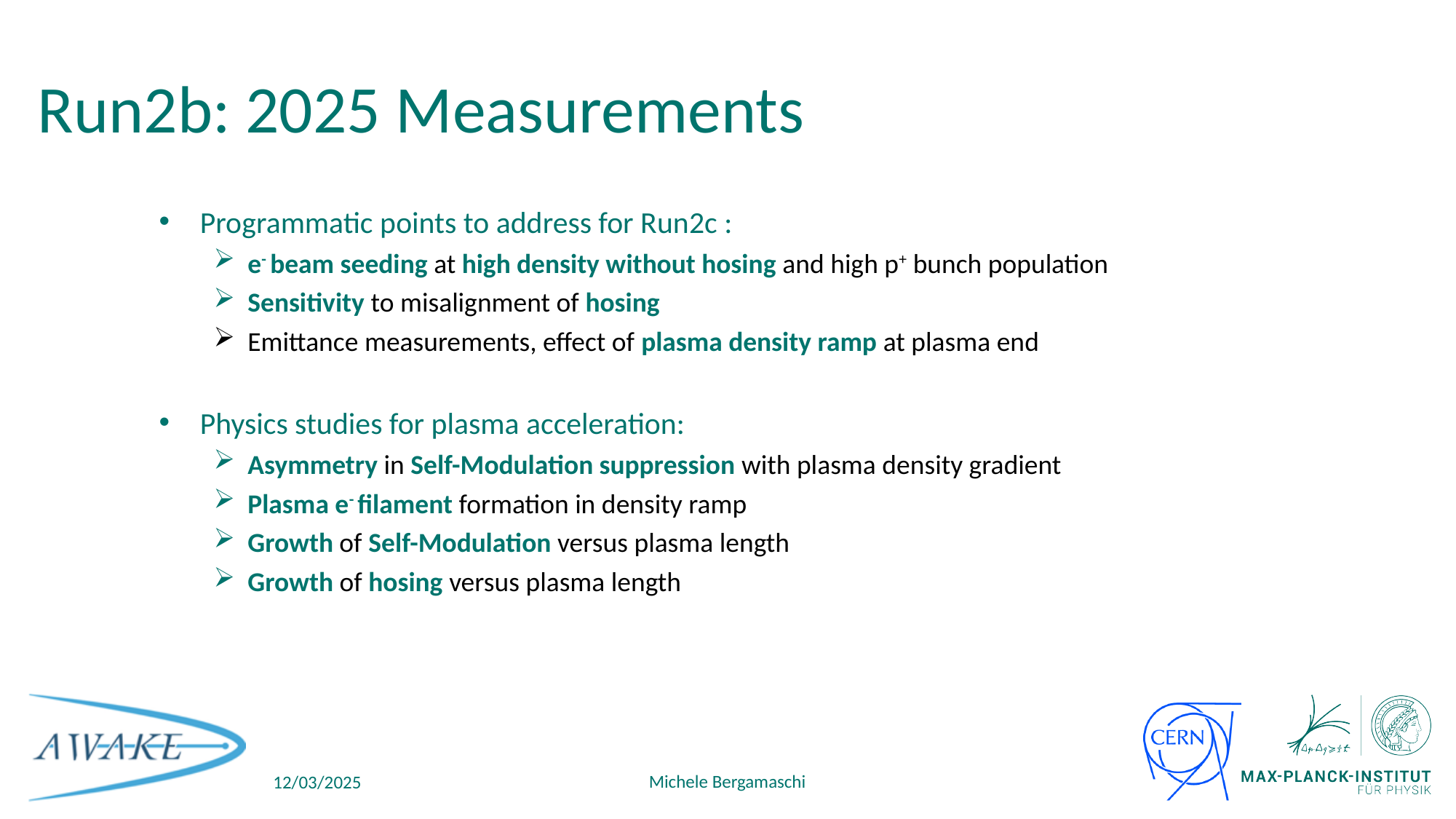

Run2b: 2025 Measurements
Programmatic points to address for Run2c :
e- beam seeding at high density without hosing and high p+ bunch population
Sensitivity to misalignment of hosing
Emittance measurements, effect of plasma density ramp at plasma end

Physics studies for plasma acceleration:
Asymmetry in Self-Modulation suppression with plasma density gradient
Plasma e- filament formation in density ramp
Growth of Self-Modulation versus plasma length
Growth of hosing versus plasma length

Michele Bergamaschi
10
12/03/2025